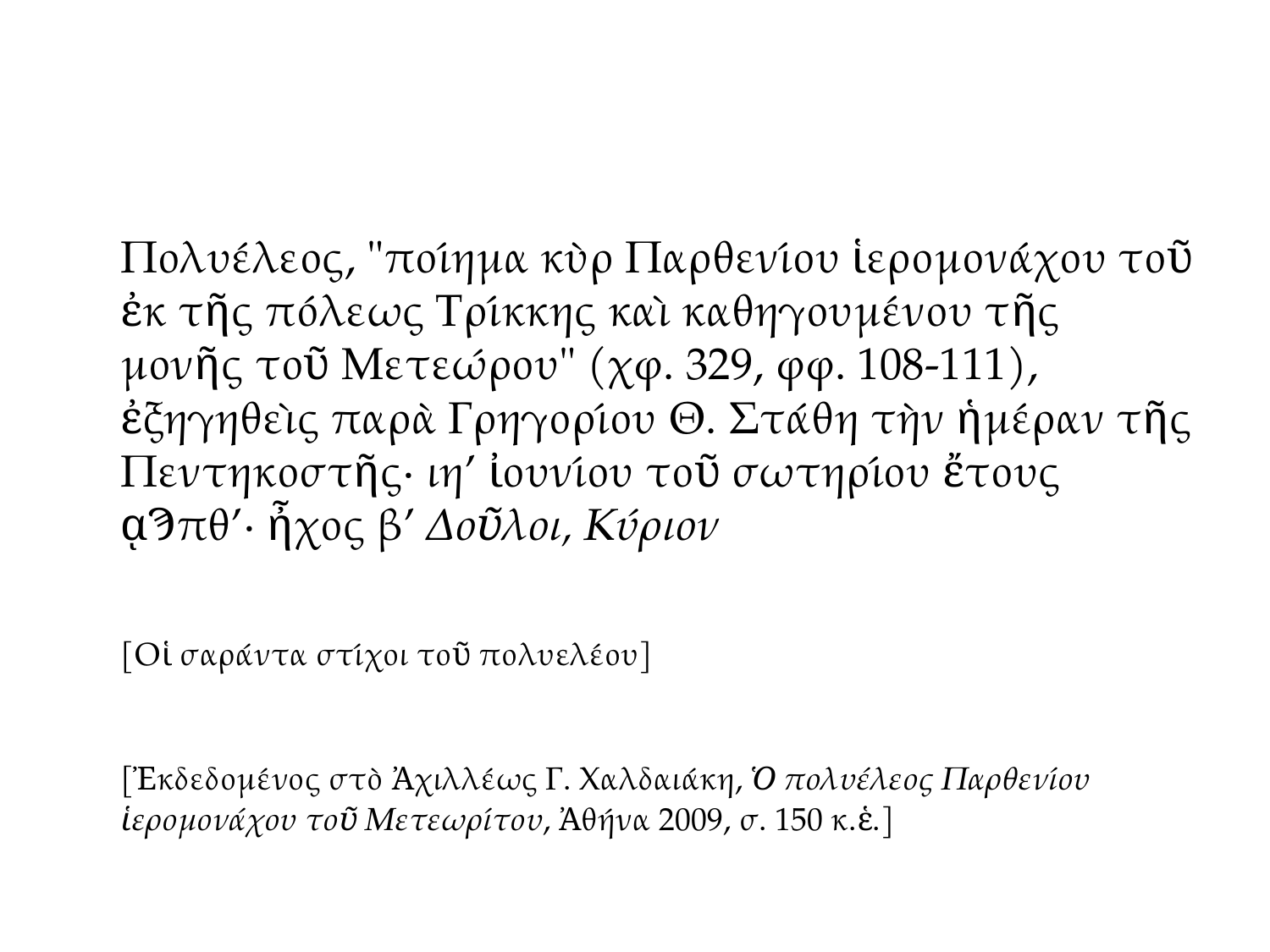

#
	Πολυέλεος, "ποίημα κὺρ Παρθενίου ἱερομονάχου τοῦ ἐκ τῆς πόλεως Τρίκκης καὶ καθηγουμένου τῆς μονῆς τοῦ Μετεώρου" (χφ. 329, φφ. 108-111), ἐξηγηθεὶς παρὰ Γρηγορίου Θ. Στάθη τὴν ἡμέραν τῆς Πεντηκοστῆς· ιη’ ἰουνίου τοῦ σωτηρίου ἔτους ᾳϠπθ’· ἦχος β’ Δοῦλοι, Κύριον

	[Οἱ σαράντα στίχοι τοῦ πολυελέου]

	[Ἐκδεδομένος στὸ Ἀχιλλέως Γ. Χαλδαιάκη, Ὁ πολυέλεος Παρθενίου ἱερομονάχου τοῦ Μετεωρίτου, Ἀθήνα 2009, σ. 150 κ.ἑ.]